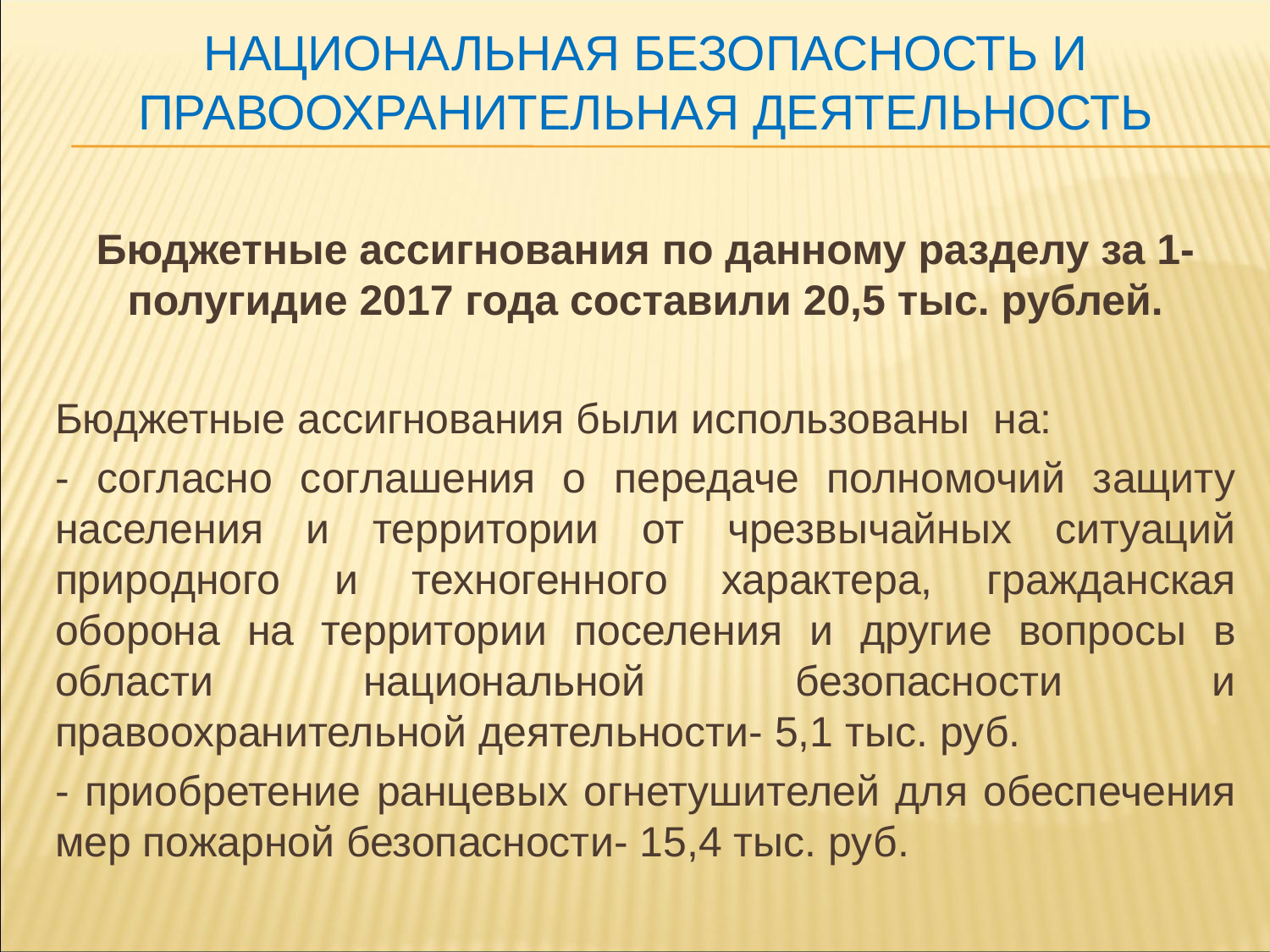

# Национальная безопасность и правоохранительная деятельность
Бюджетные ассигнования по данному разделу за 1-полугидие 2017 года составили 20,5 тыс. рублей.

Бюджетные ассигнования были использованы  на:
- согласно соглашения о передаче полномочий защиту населения и территории от чрезвычайных ситуаций природного и техногенного характера, гражданская оборона на территории поселения и другие вопросы в области национальной безопасности и правоохранительной деятельности- 5,1 тыс. руб.
- приобретение ранцевых огнетушителей для обеспечения мер пожарной безопасности- 15,4 тыс. руб.